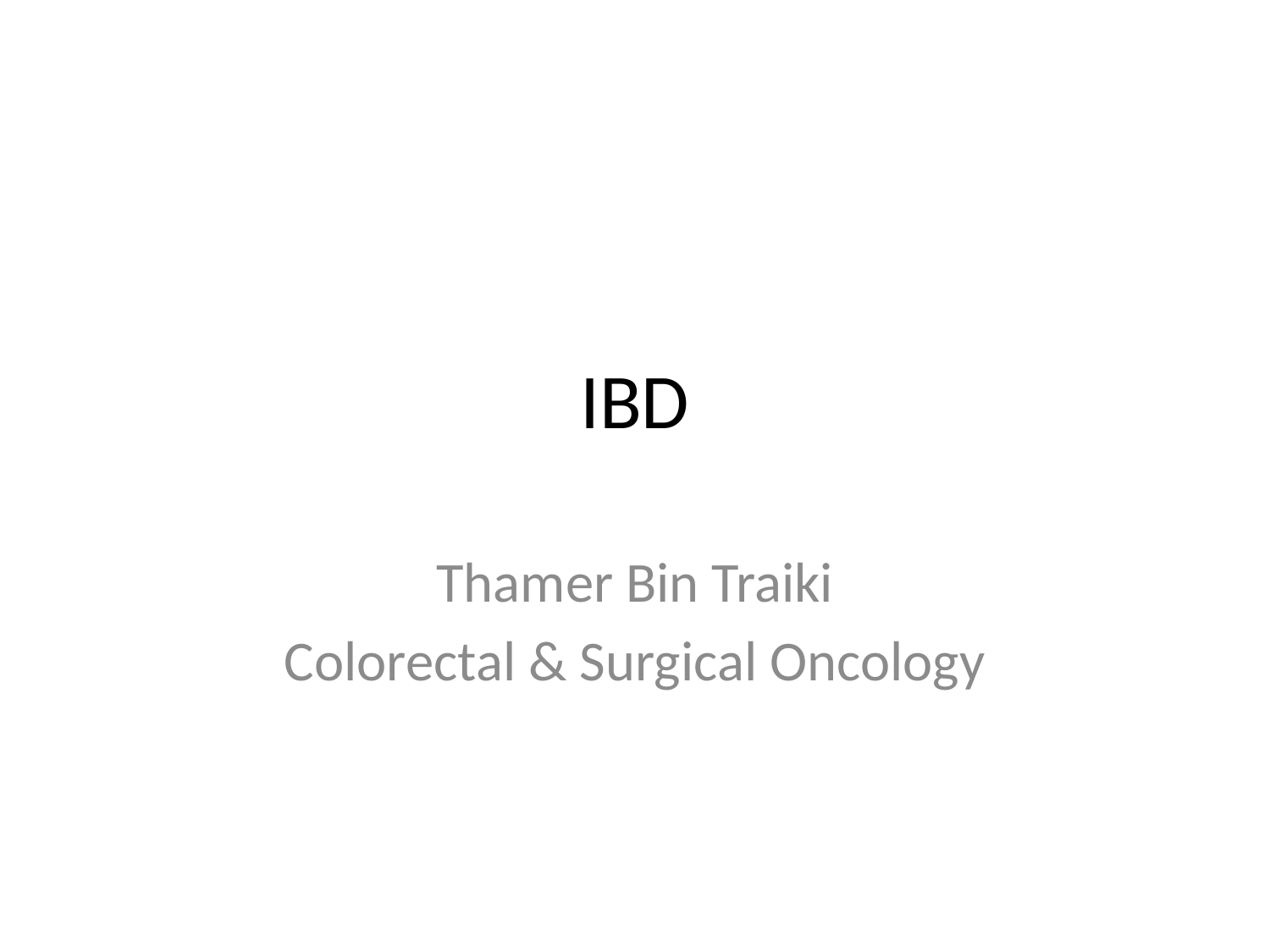

# IBD
Thamer Bin Traiki
Colorectal & Surgical Oncology